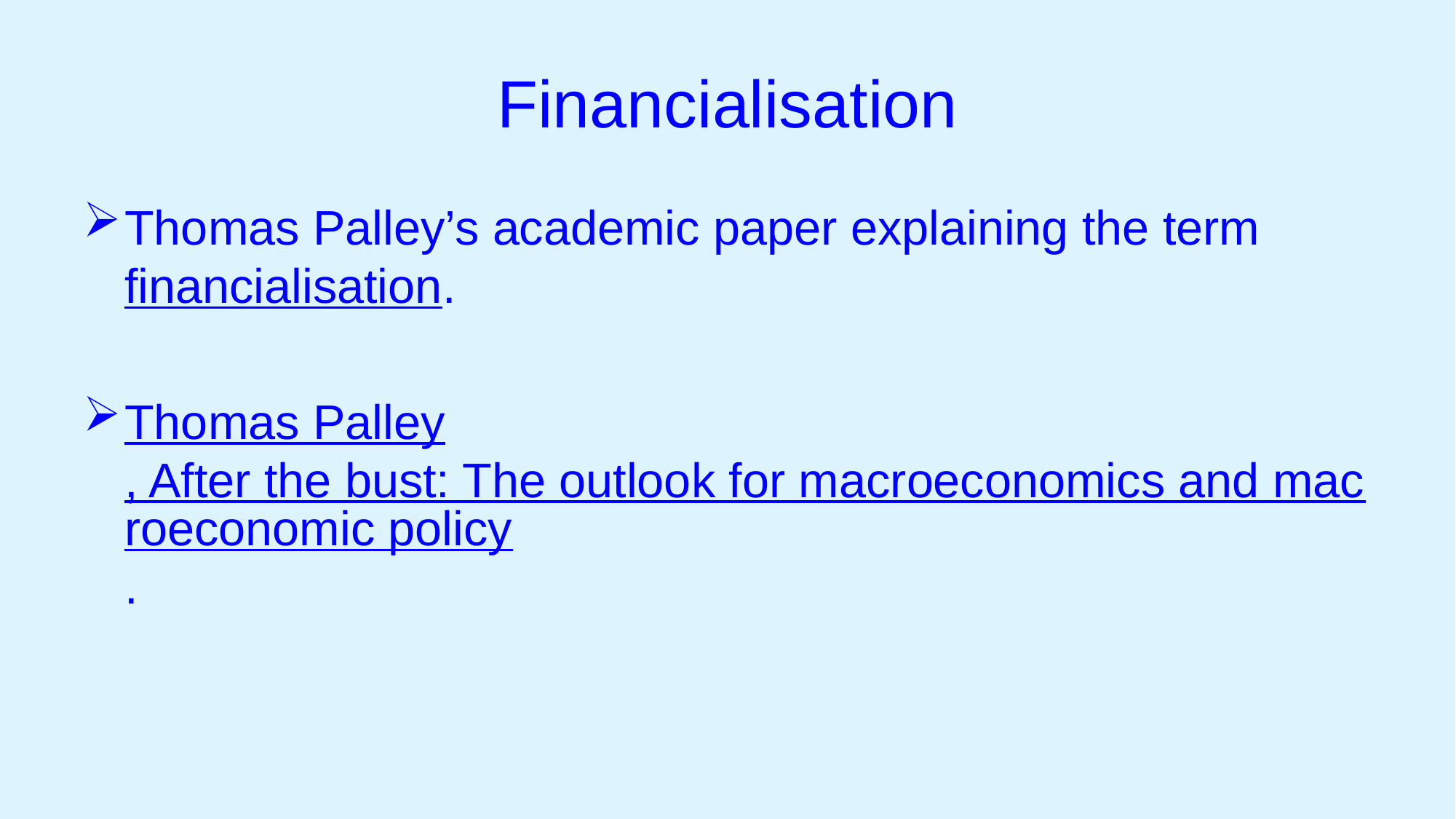

# Financialisation
Thomas Palley’s academic paper explaining the term financialisation.

Thomas Palley, After the bust: The outlook for macroeconomics and macroeconomic policy.